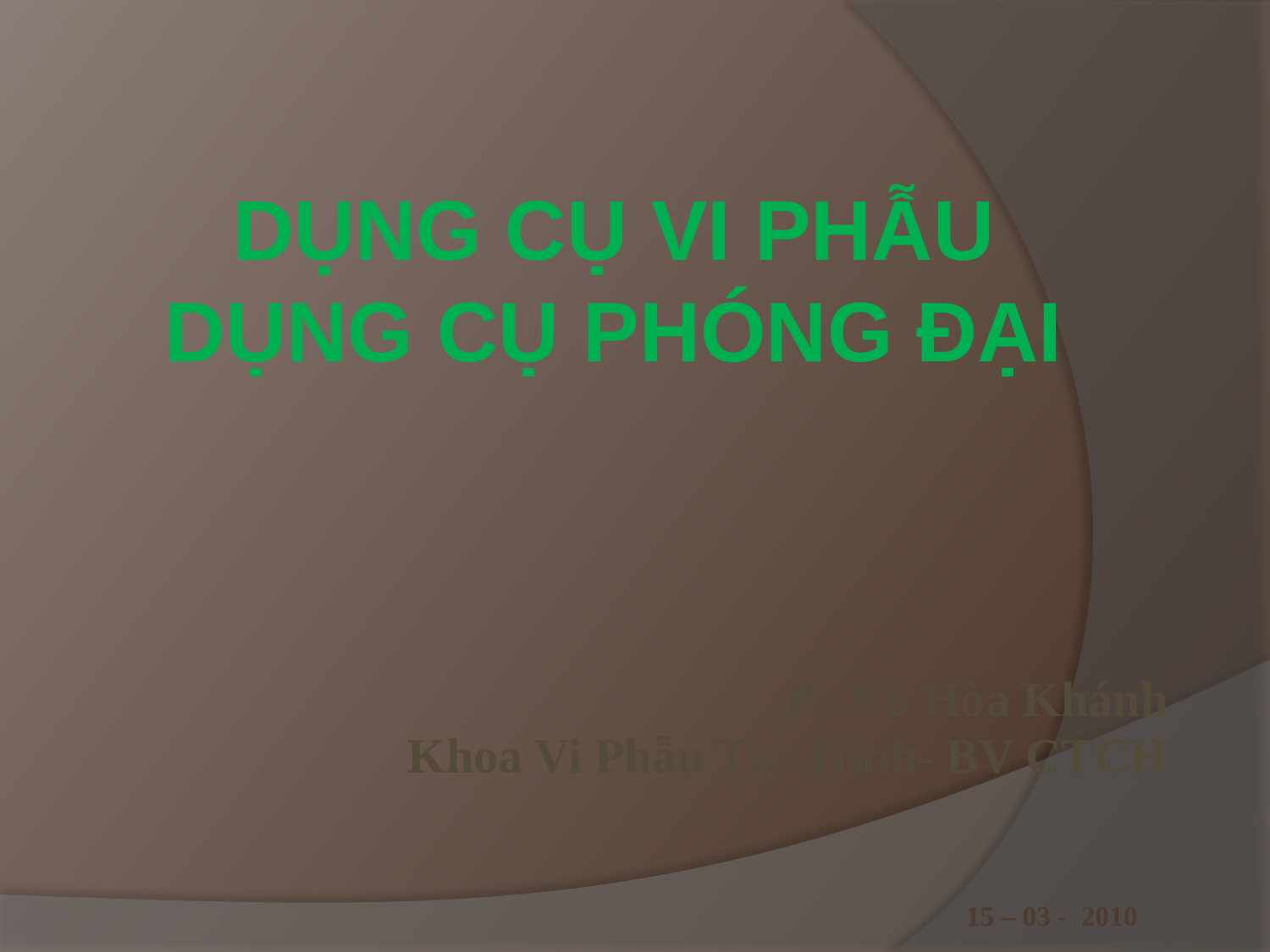

# DỤNG CỤ VI PHẪU DỤNG CỤ PHÓNG ĐẠI
Bs Võ Hòa Khánh
Khoa Vi Phẫu Tạo Hình- BV CTCH
15 – 03 -  2010